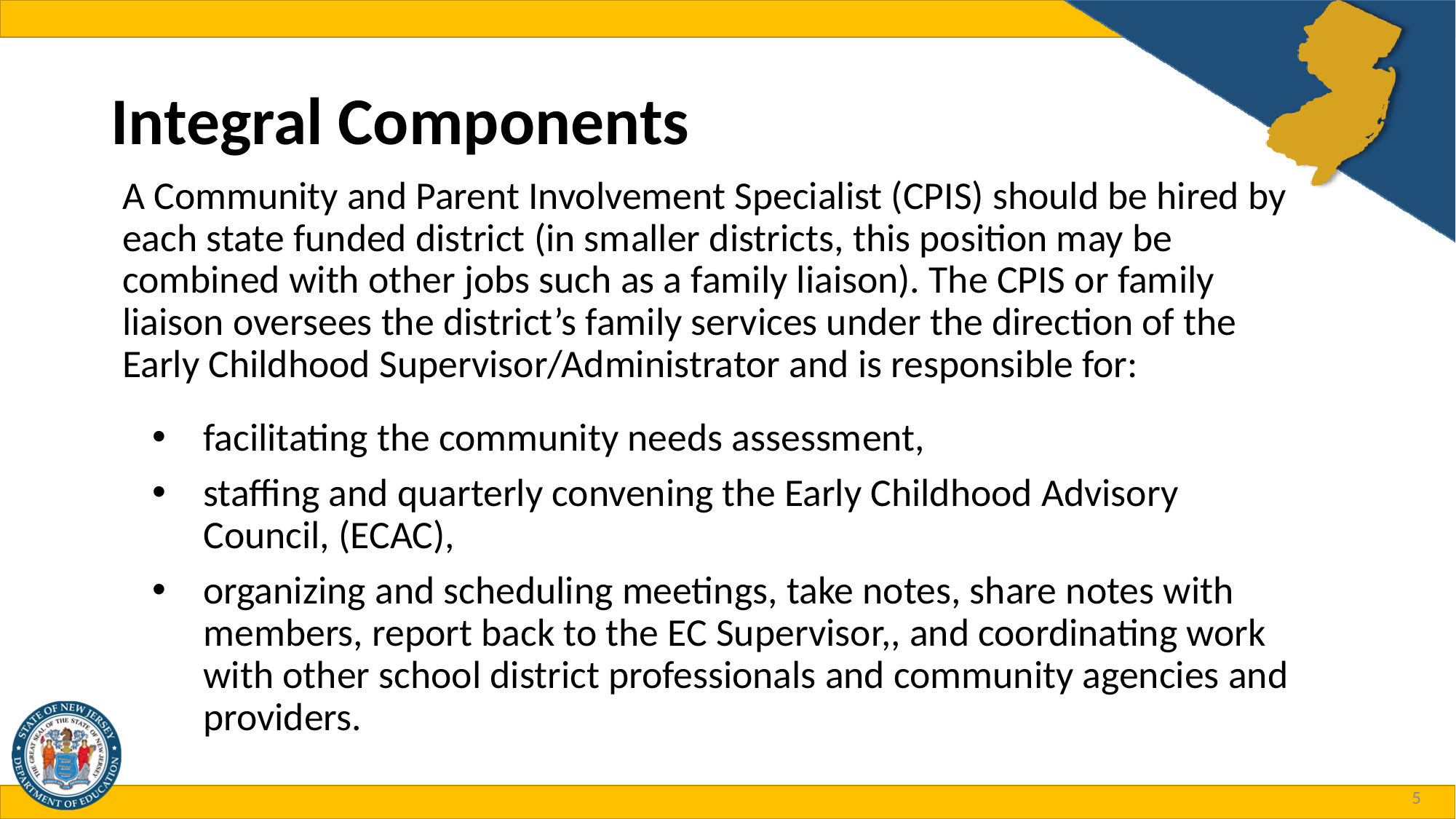

# Integral Components
A Community and Parent Involvement Specialist (CPIS) should be hired by each state funded district (in smaller districts, this position may be combined with other jobs such as a family liaison). The CPIS or family liaison oversees the district’s family services under the direction of the Early Childhood Supervisor/Administrator and is responsible for:
facilitating the community needs assessment,
staffing and quarterly convening the Early Childhood Advisory Council, (ECAC),
organizing and scheduling meetings, take notes, share notes with members, report back to the EC Supervisor,, and coordinating work with other school district professionals and community agencies and providers.
5